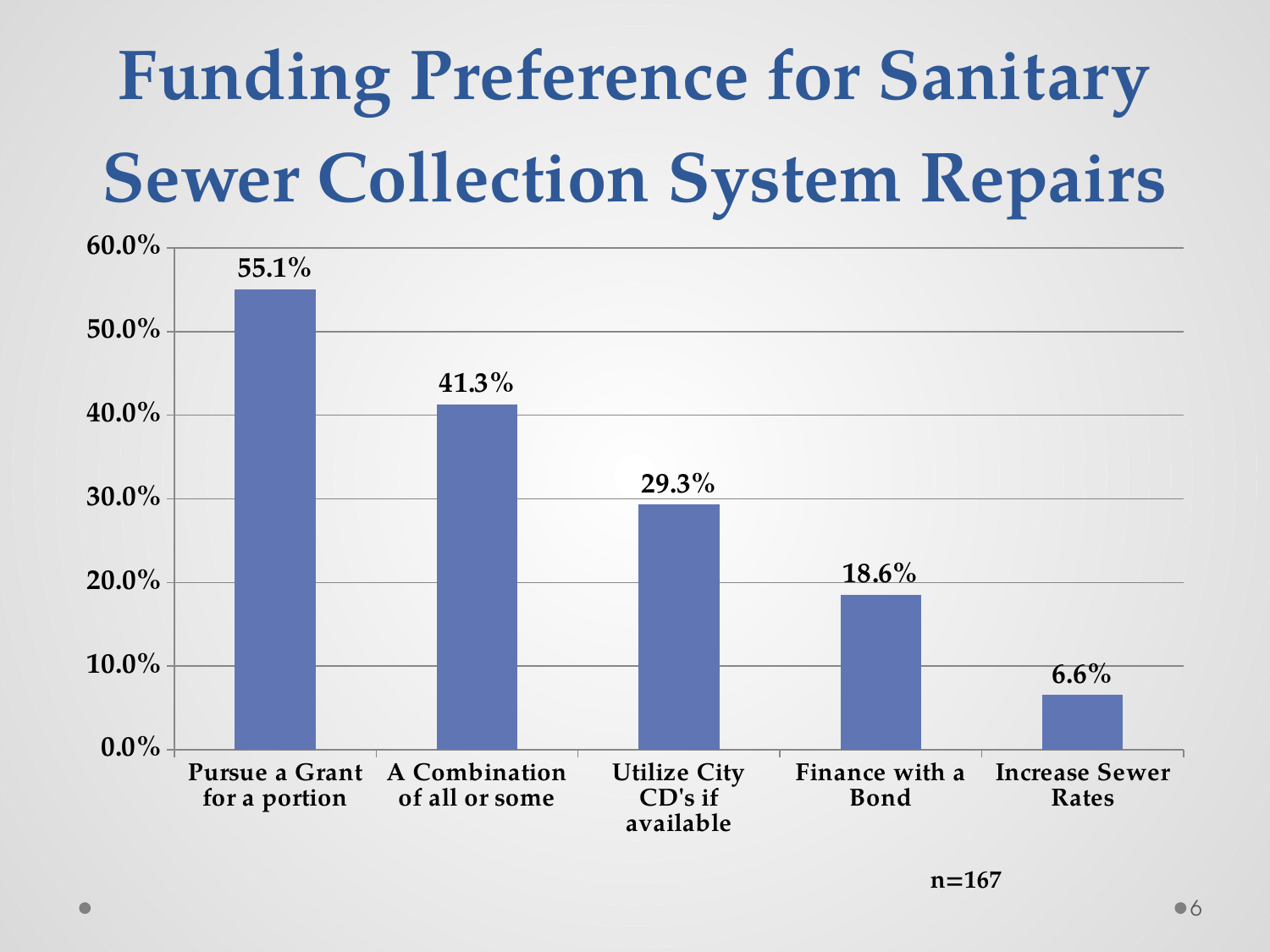

# Funding Preference for Sanitary Sewer Collection System Repairs

### Chart

| Category | Series 1 |
|---|---|
| Pursue a Grant for a portion | 0.5509 |
| A Combination of all or some | 0.4132 |
| Utilize City CD's if available | 0.2934 |
| Finance with a Bond | 0.1856 |
| Increase Sewer Rates | 0.0659 |
n=167
6